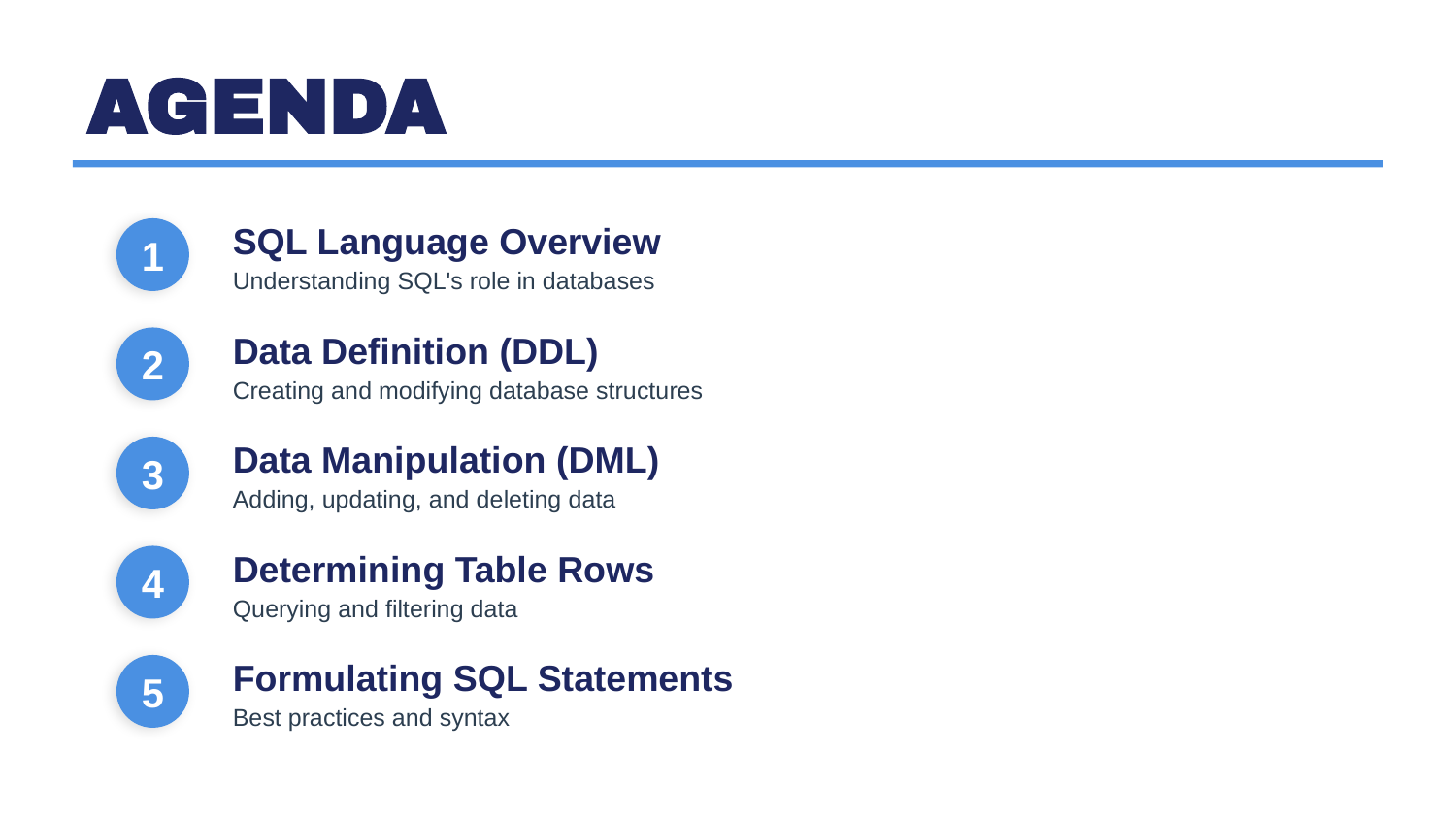

AGENDA

1
SQL Language Overview
Understanding SQL's role in databases

2
Data Definition (DDL)
Creating and modifying database structures

3
Data Manipulation (DML)
Adding, updating, and deleting data

4
Determining Table Rows
Querying and filtering data

5
Formulating SQL Statements
Best practices and syntax